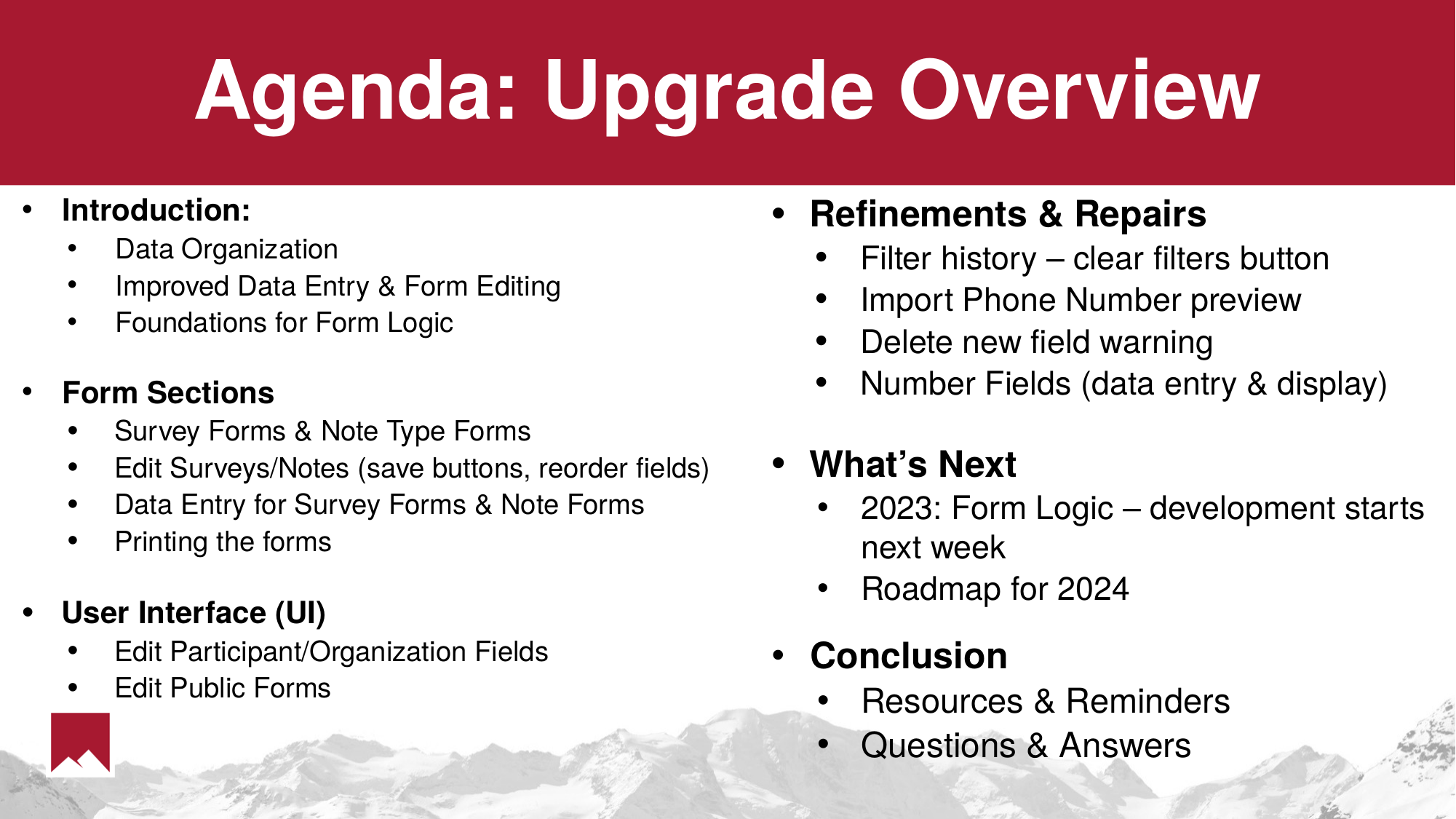

# Agenda: Upgrade Overview
Refinements & Repairs
Filter history – clear filters button
Import Phone Number preview
Delete new field warning
Number Fields (data entry & display)

What’s Next
2023: Form Logic – development starts next week
Roadmap for 2024

Conclusion
Resources & Reminders
Questions & Answers
Introduction:
Data Organization
Improved Data Entry & Form Editing
Foundations for Form Logic

Form Sections
Survey Forms & Note Type Forms
Edit Surveys/Notes (save buttons, reorder fields)
Data Entry for Survey Forms & Note Forms
Printing the forms

User Interface (UI)
Edit Participant/Organization Fields
Edit Public Forms